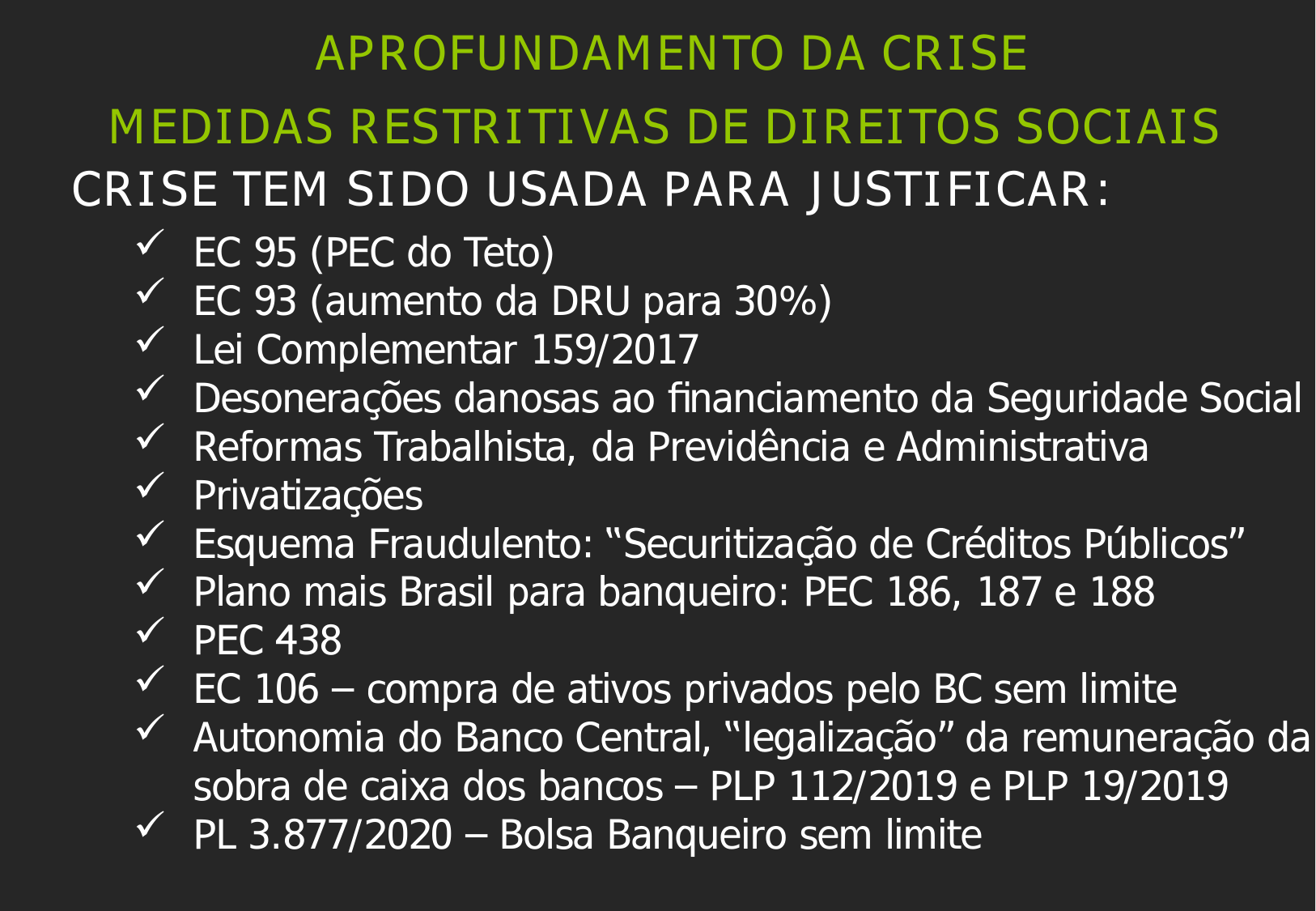

APROFUNDAMENTO DA CRISE
MEDIDAS RESTRITIVAS DE DIREITOS SOCIAIS
CRISE TEM SIDO USADA PARA JUSTIFICAR:

EC 95 (PEC do Teto)
EC 93 (aumento da DRU para 30%)
Lei Complementar 159/2017
Desonerações danosas ao financiamento da Seguridade Social
Reformas Trabalhista, da Previdência e Administrativa
Privatizações
Esquema Fraudulento: “Securitização de Créditos Públicos”
Plano mais Brasil para banqueiro: PEC 186, 187 e 188
PEC 438
EC 106 – compra de ativos privados pelo BC sem limite
Autonomia do Banco Central, “legalização” da remuneração da sobra de caixa dos bancos – PLP 112/2019 e PLP 19/2019
PL 3.877/2020 – Bolsa Banqueiro sem limite